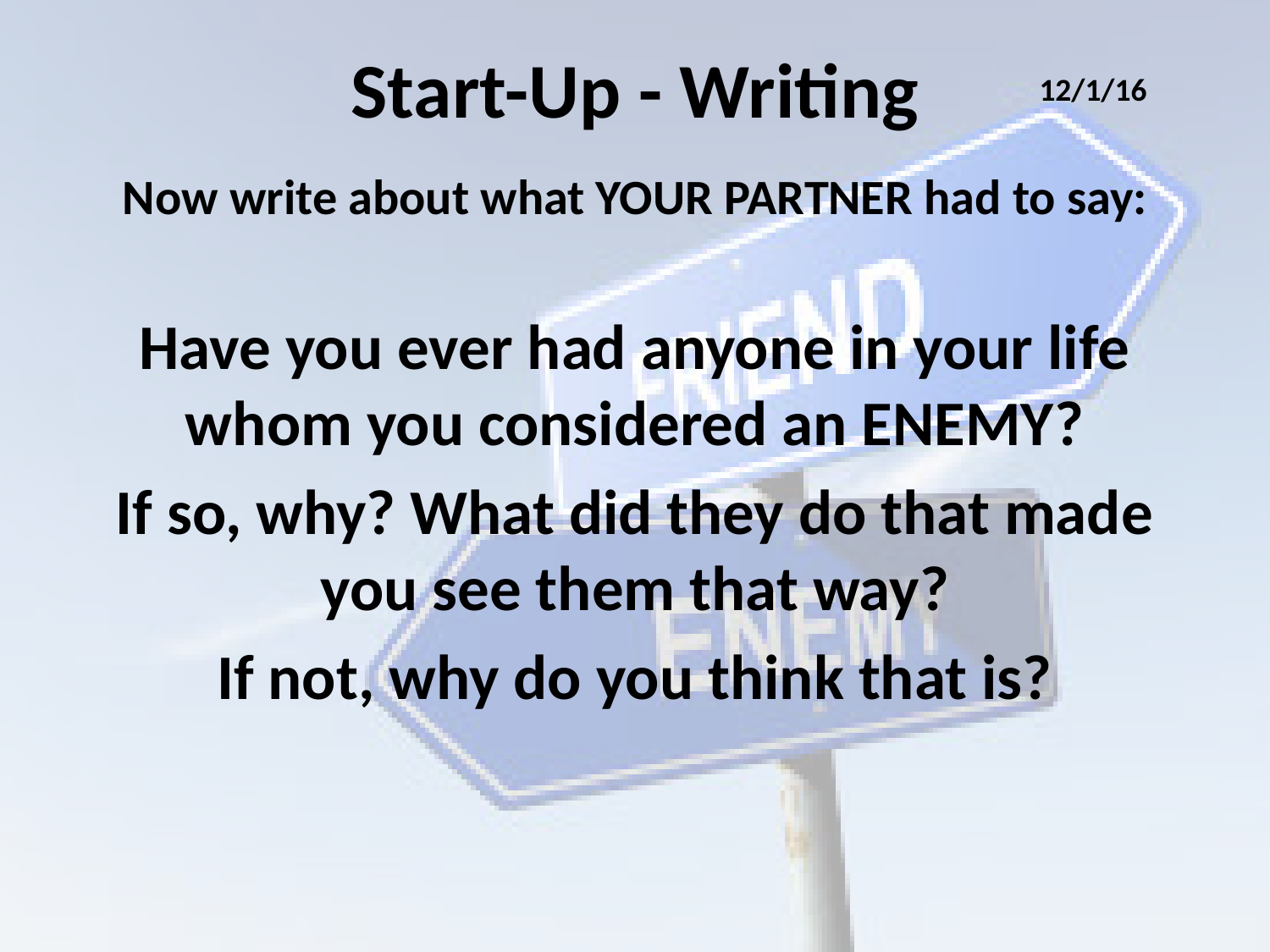

# Start-Up - Writing
12/1/16
Now write about what YOUR PARTNER had to say:

Have you ever had anyone in your life whom you considered an ENEMY?
If so, why? What did they do that made you see them that way?
If not, why do you think that is?